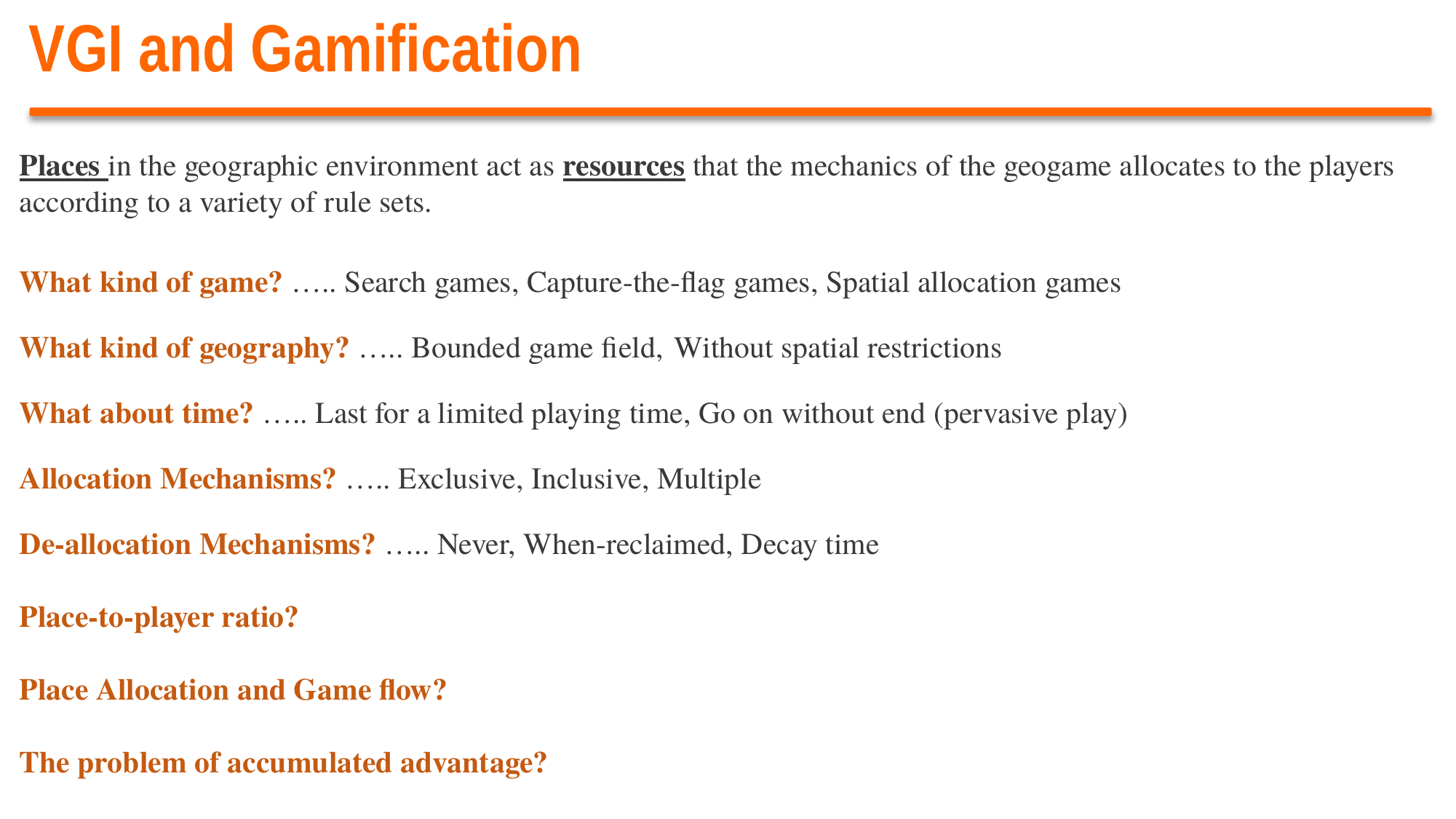

VGI and Gamification
Places in the geographic environment act as resources that the mechanics of the geogame allocates to the players according to a variety of rule sets.

What kind of game? ….. Search games, Capture-the-flag games, Spatial allocation games

What kind of geography? ….. Bounded game field, 	Without spatial restrictions

What about time? ….. Last for a limited playing time, Go on without end (pervasive play)

Allocation Mechanisms? ….. Exclusive, Inclusive, Multiple

De-allocation Mechanisms? ….. Never, When-reclaimed, Decay time

Place-to-player ratio?

Place Allocation and Game flow?

The problem of accumulated advantage?